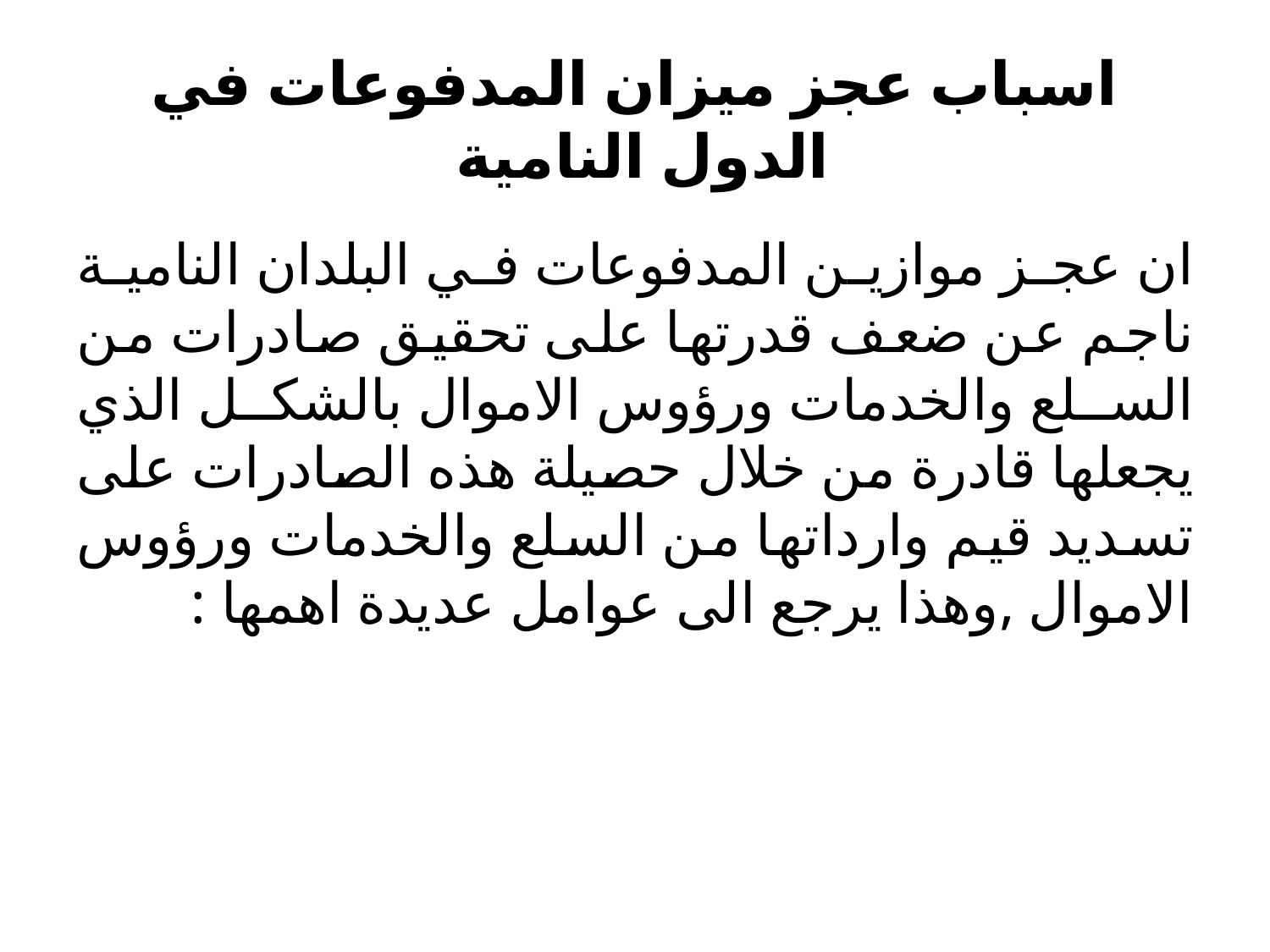

# اسباب عجز ميزان المدفوعات في الدول النامية
ان عجز موازين المدفوعات في البلدان النامية ناجم عن ضعف قدرتها على تحقيق صادرات من السلع والخدمات ورؤوس الاموال بالشكل الذي يجعلها قادرة من خلال حصيلة هذه الصادرات على تسديد قيم وارداتها من السلع والخدمات ورؤوس الاموال ,وهذا يرجع الى عوامل عديدة اهمها :